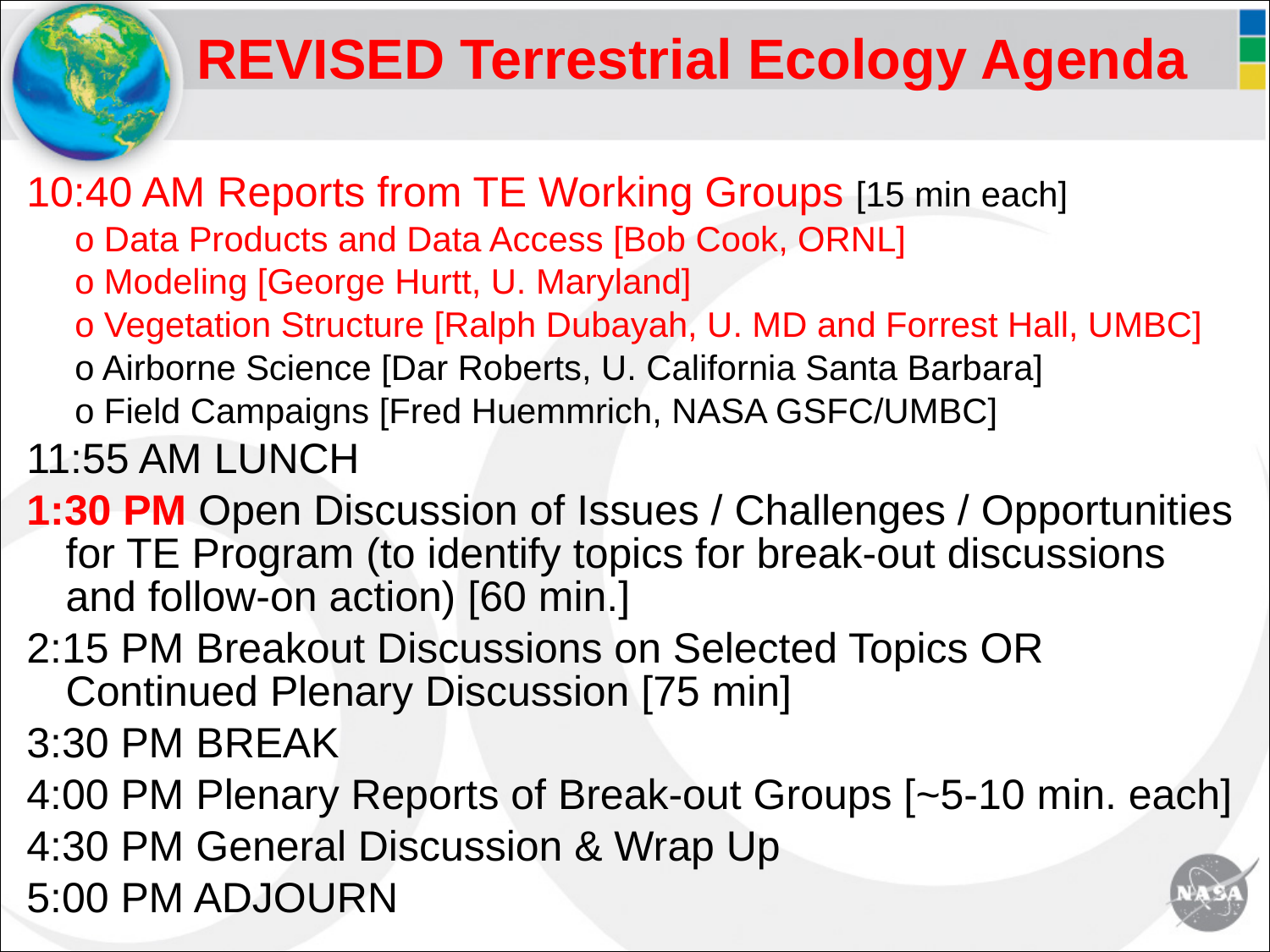

# REVISED Terrestrial Ecology Agenda
10:40 AM Reports from TE Working Groups [15 min each]
o Data Products and Data Access [Bob Cook, ORNL]
o Modeling [George Hurtt, U. Maryland]
o Vegetation Structure [Ralph Dubayah, U. MD and Forrest Hall, UMBC]
o Airborne Science [Dar Roberts, U. California Santa Barbara]
o Field Campaigns [Fred Huemmrich, NASA GSFC/UMBC]
11:55 AM LUNCH
1:30 PM Open Discussion of Issues / Challenges / Opportunities for TE Program (to identify topics for break-out discussions and follow-on action) [60 min.]
2:15 PM Breakout Discussions on Selected Topics OR Continued Plenary Discussion [75 min]
3:30 PM BREAK
4:00 PM Plenary Reports of Break-out Groups [~5-10 min. each]
4:30 PM General Discussion & Wrap Up
5:00 PM ADJOURN